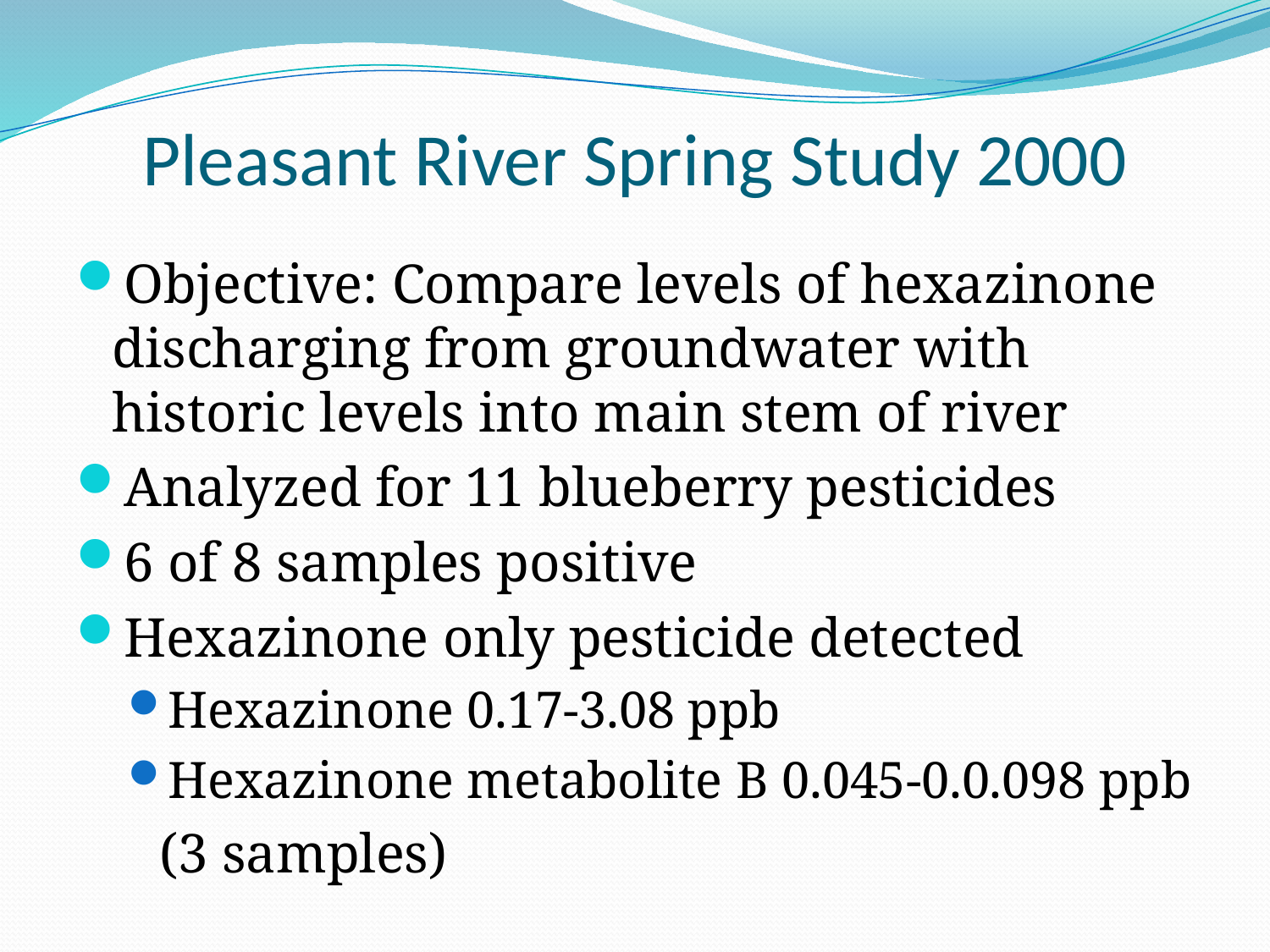

# Pleasant River Spring Study 2000
Objective: Compare levels of hexazinone discharging from groundwater with historic levels into main stem of river
Analyzed for 11 blueberry pesticides
6 of 8 samples positive
Hexazinone only pesticide detected
Hexazinone 0.17-3.08 ppb
Hexazinone metabolite B 0.045-0.0.098 ppb
      (3 samples)